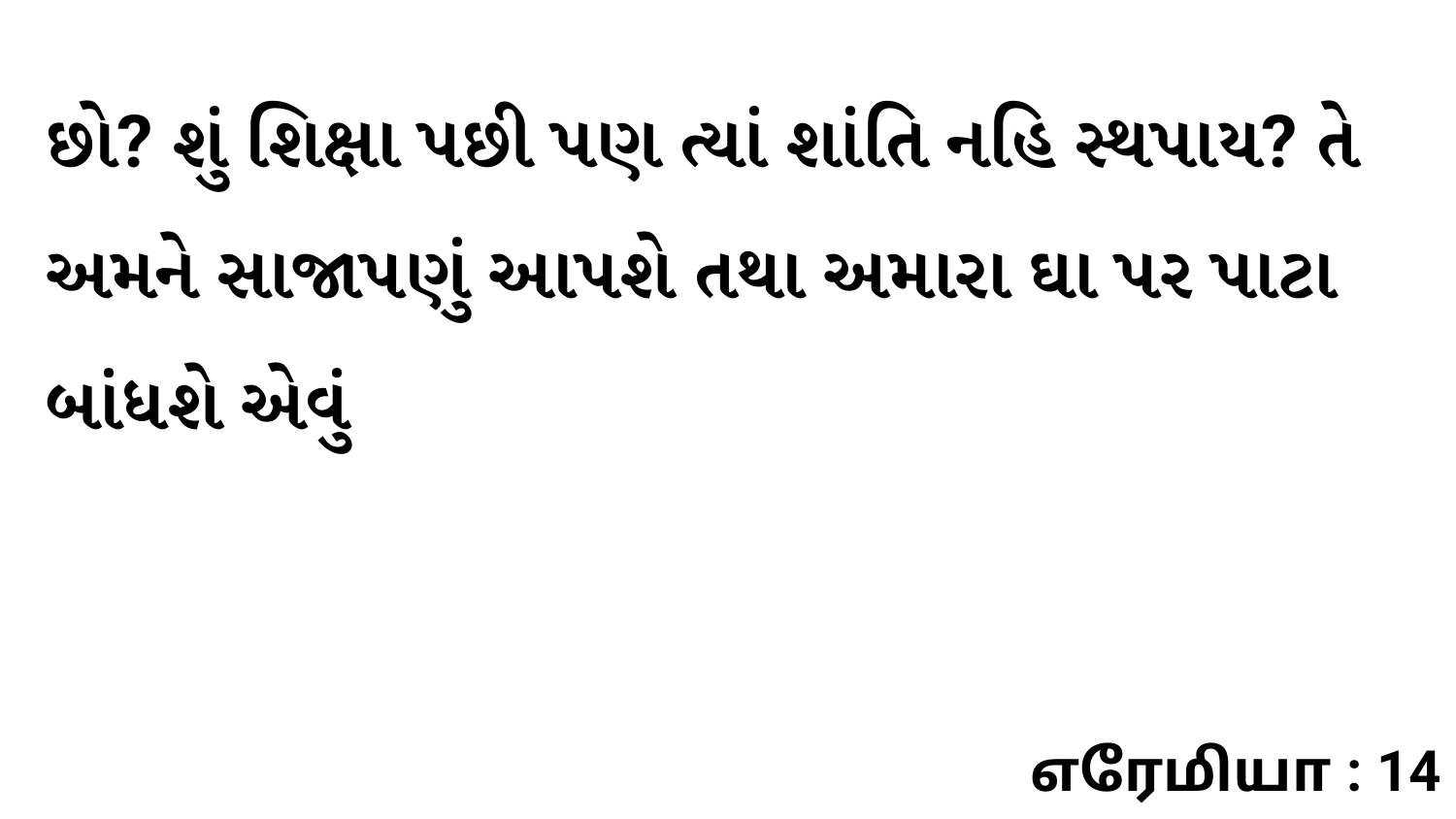

છો? શું શિક્ષા પછી પણ ત્યાં શાંતિ નહિ સ્થપાય? તે અમને સાજાપણું આપશે તથા અમારા ઘા પર પાટા બાંધશે એવું
எரேமியா : 14